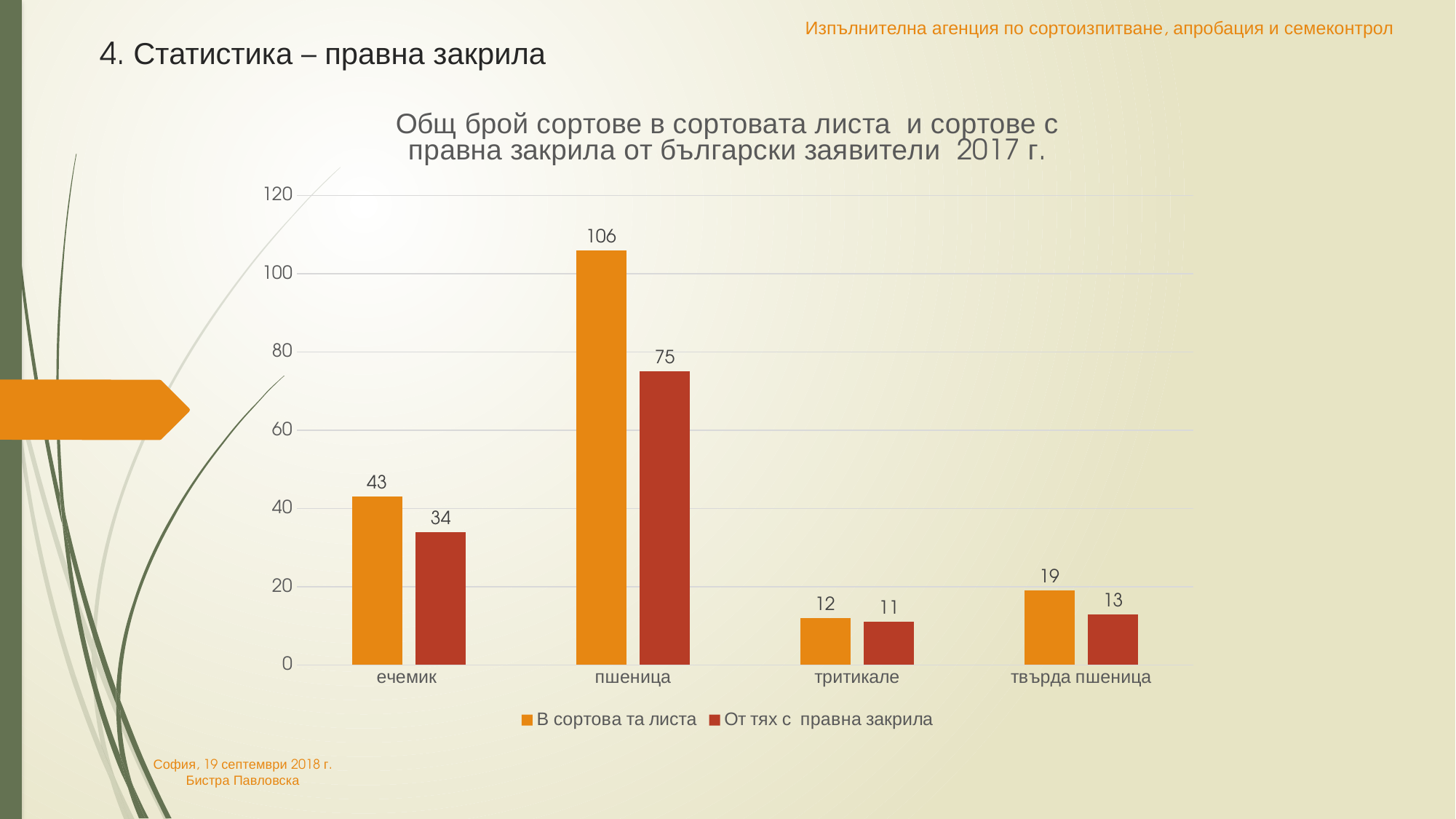

Изпълнителна агенция по сортоизпитване, апробация и семеконтрол
4. Статистика – правна закрила

### Chart: Общ брой сортове в сортовата листа  и сортове с правна закрила от български заявители  2017 г.

| Category | В сортова та листа | От тях с  правна закрила |
|---|---|---|
| ечемик  | 43.0 | 34.0 |
| пшеница | 106.0 | 75.0 |
| тритикале | 12.0 | 11.0 |
| твърда пшеница | 19.0 | 13.0 |
София, 19 септември 2018 г.
Бистра Павловска